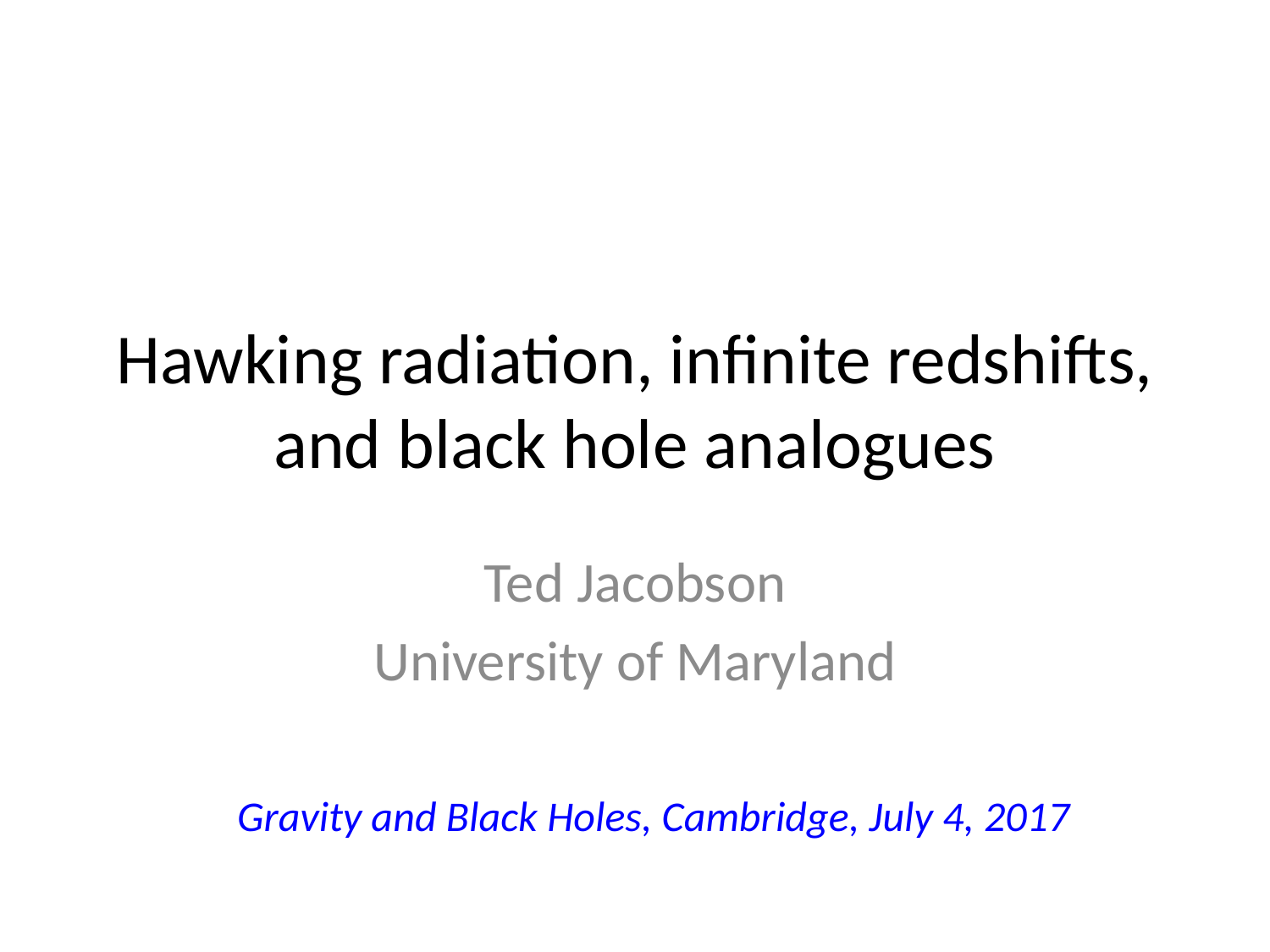

# Hawking radiation, infinite redshifts, and black hole analogues
Ted Jacobson
University of Maryland
Gravity and Black Holes, Cambridge, July 4, 2017